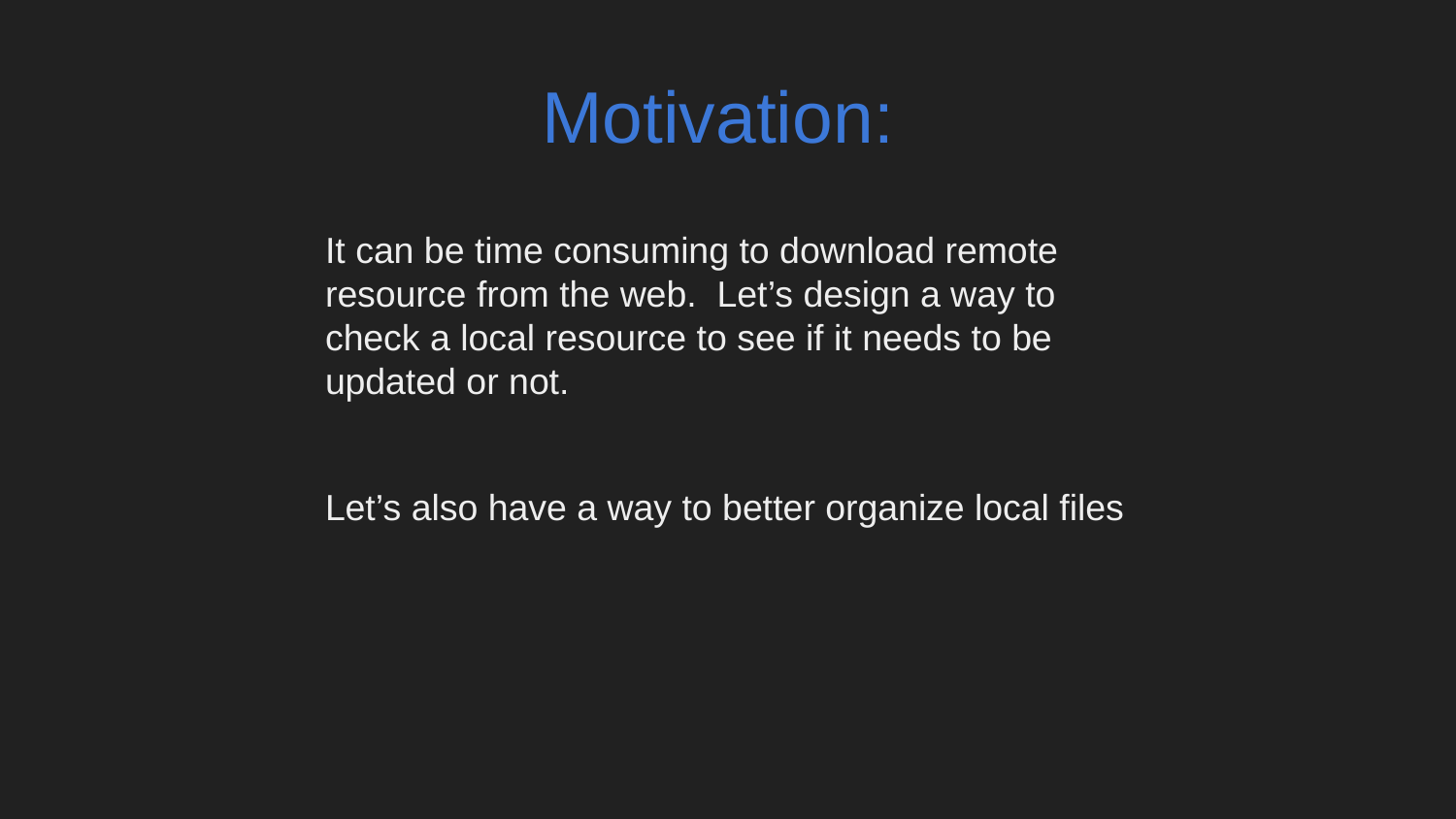

# Motivation:
It can be time consuming to download remote resource from the web.  Let’s design a way to check a local resource to see if it needs to be updated or not.

Let’s also have a way to better organize local files